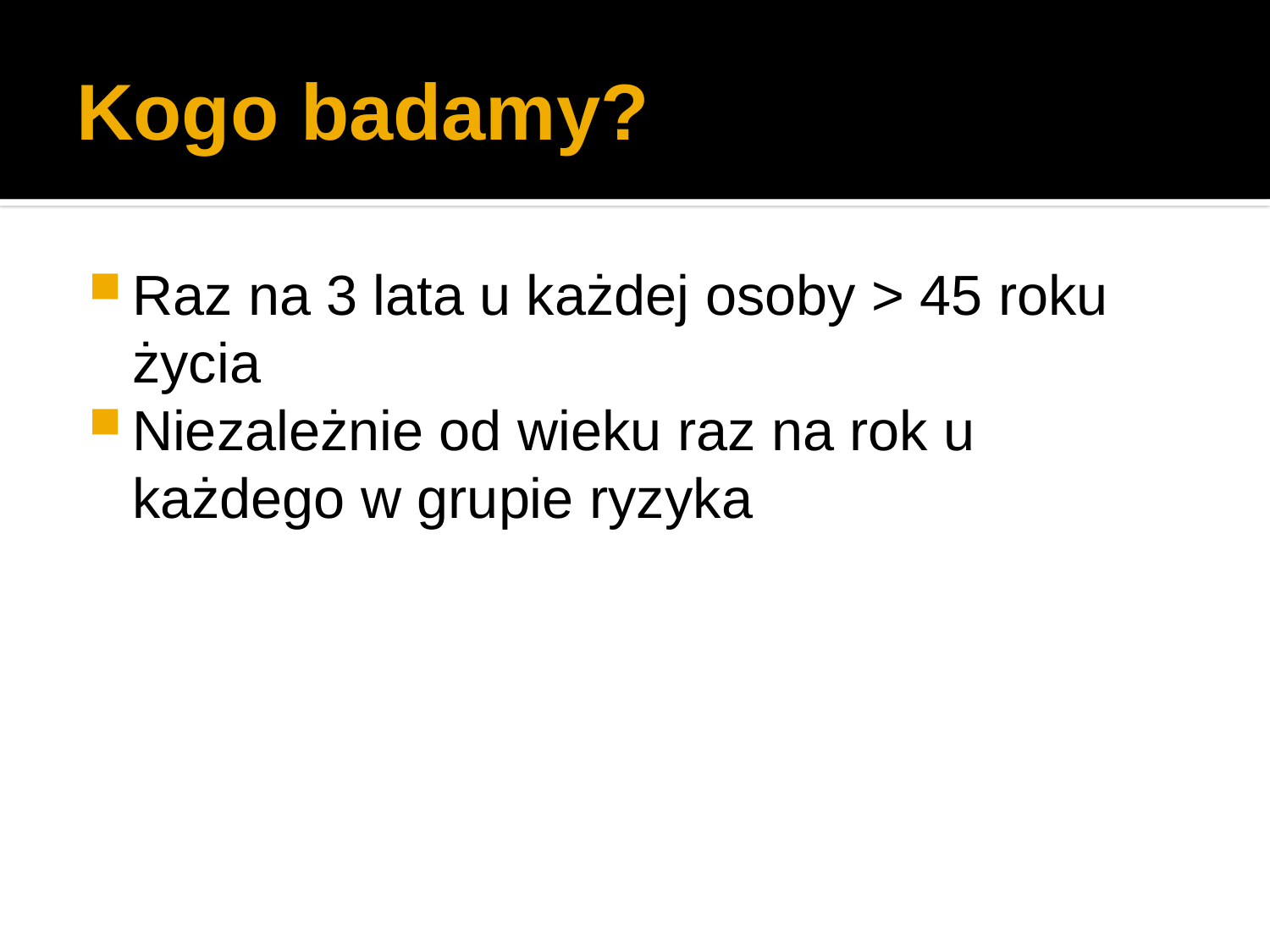

# Kogo badamy?
Raz na 3 lata u każdej osoby > 45 roku życia
Niezależnie od wieku raz na rok u każdego w grupie ryzyka